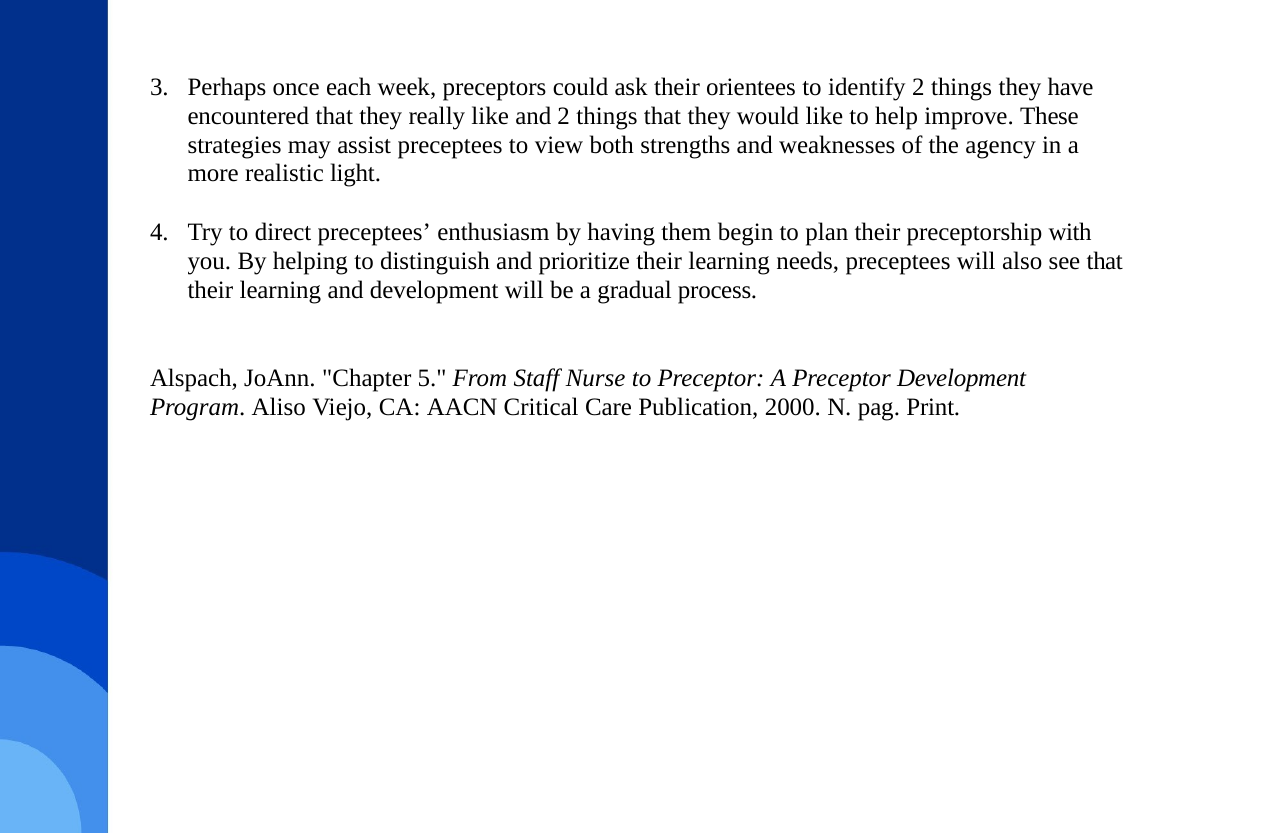

Perhaps once each week, preceptors could ask their orientees to identify 2 things they have encountered that they really like and 2 things that they would like to help improve. These strategies may assist preceptees to view both strengths and weaknesses of the agency in a more realistic light.

Try to direct preceptees’ enthusiasm by having them begin to plan their preceptorship with you. By helping to distinguish and prioritize their learning needs, preceptees will also see that their learning and development will be a gradual process.

Alspach, JoAnn. "Chapter 5." From Staff Nurse to Preceptor: A Preceptor Development Program. Aliso Viejo, CA: AACN Critical Care Publication, 2000. N. pag. Print.